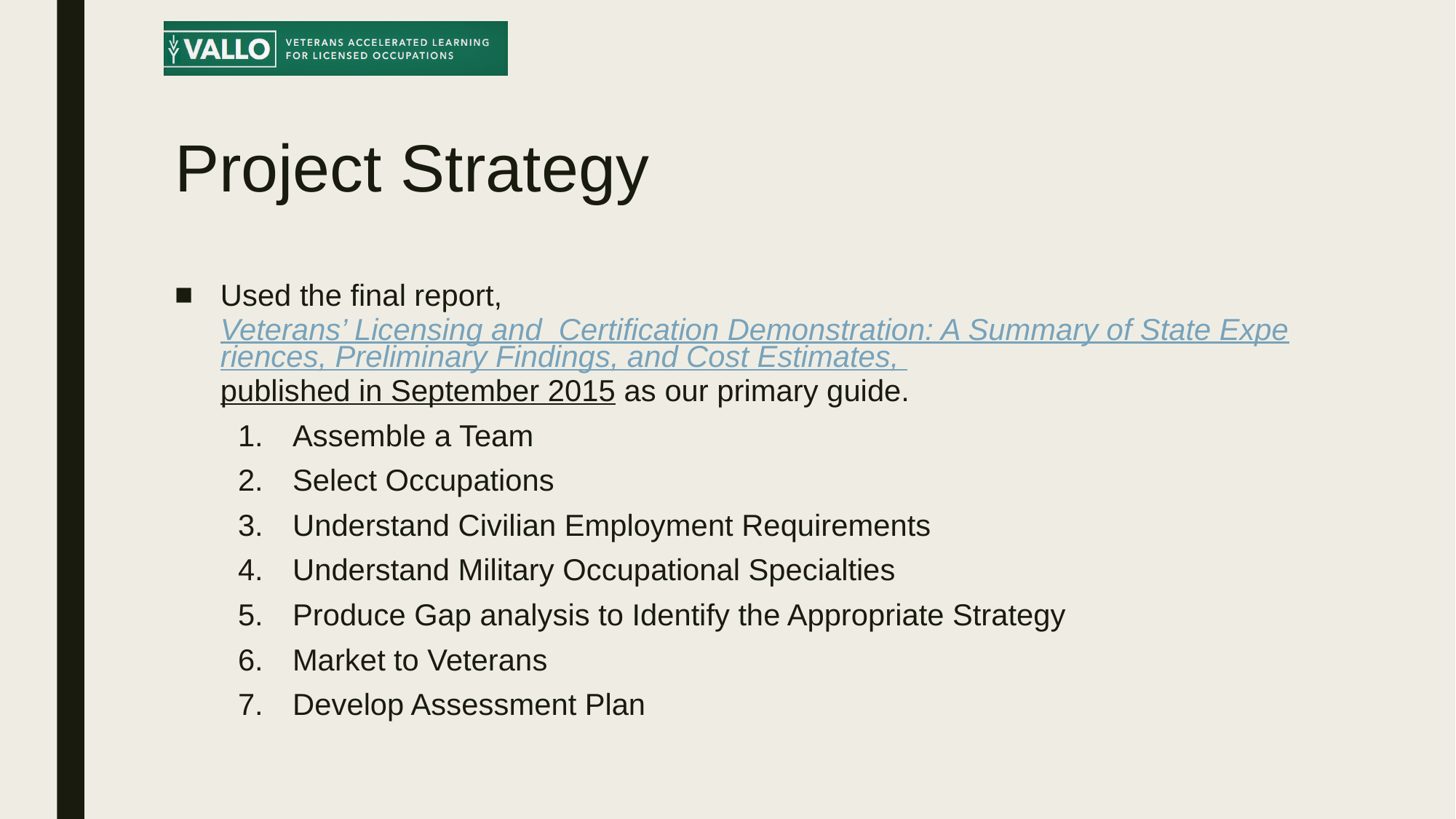

# Project Strategy
Used the final report, Veterans’ Licensing and  Certification Demonstration: A Summary of State Experiences, Preliminary Findings, and Cost Estimates, published in September 2015 as our primary guide.
Assemble a Team
Select Occupations
Understand Civilian Employment Requirements
Understand Military Occupational Specialties
Produce Gap analysis to Identify the Appropriate Strategy
Market to Veterans
Develop Assessment Plan